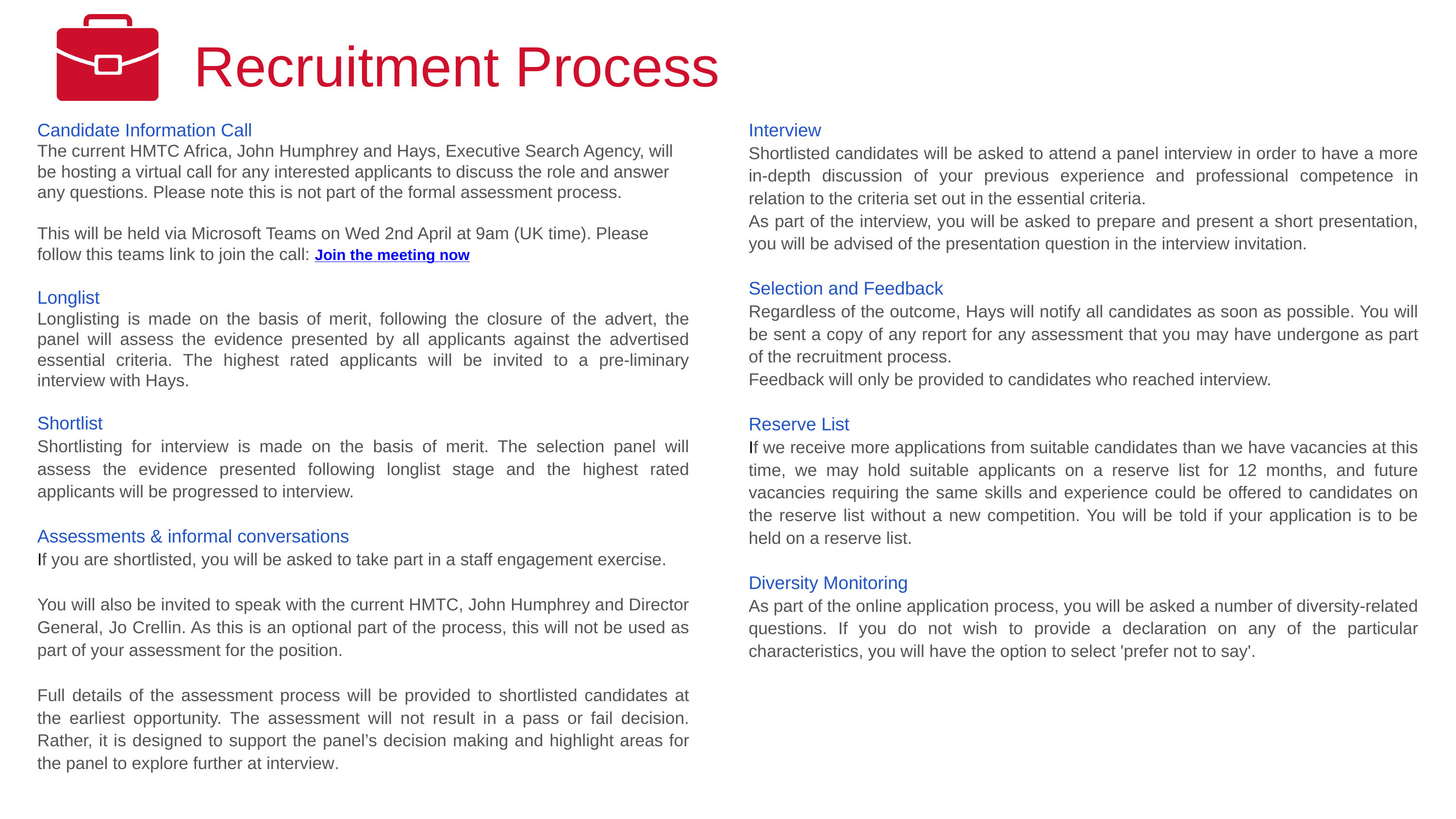

Recruitment Process
Candidate Information Call
The current HMTC Africa, John Humphrey and Hays, Executive Search Agency, will be hosting a virtual call for any interested applicants to discuss the role and answer any questions. Please note this is not part of the formal assessment process.
This will be held via Microsoft Teams on Wed 2nd April at 9am (UK time). Please follow this teams link to join the call: Join the meeting now

Longlist
Longlisting is made on the basis of merit, following the closure of the advert, the panel will assess the evidence presented by all applicants against the advertised essential criteria. The highest rated applicants will be invited to a pre-liminary interview with Hays.

Shortlist
Shortlisting for interview is made on the basis of merit. The selection panel will assess the evidence presented following longlist stage and the highest rated applicants will be progressed to interview.

Assessments​​ & informal conversations
If you are shortlisted, you will be asked to take part in a staff engagement exercise.

You will also be invited to speak with the current HMTC, John Humphrey and Director General, Jo Crellin. As this is an optional part of the process, this will not be used as part of your assessment for the position.

Full details of the assessment process will be provided to shortlisted candidates at the earliest opportunity.​ The assessment will not result in a pass or fail decision. Rather, it is designed to support the panel’s decision making and highlight areas for the panel to explore further at interview. ​​

Interview​​
Shortlisted candidates will be asked to attend a panel interview in order to have a more in-depth discussion of your previous experience and professional competence in relation to the criteria set out in the essential criteria.​​
As part of the interview, you will be asked to prepare and present a short presentation, you will be advised of the presentation question in the interview invitation.

Selection and Feedback​​
Regardless of the outcome, Hays will notify all candidates as soon as possible. You will be sent a copy of any report for any assessment that you may have undergone as part of the recruitment process.​​
Feedback will only be provided to candidates who reached ​interview.​​

Reserve List​​
If we receive more applications from suitable candidates than we have vacancies at this time, we may hold suitable applicants on a reserve list for 12 months, and future vacancies requiring the same skills and experience could be offered to candidates on the reserve list without a new competition. You will be told if your application is to be held on a reserve list.

Diversity Monitoring​
As part of the online application process, you will be asked a number of diversity-related questions. If you do not wish to provide a declaration on any of the particular characteristics, you will have the option to select 'prefer not to say'.